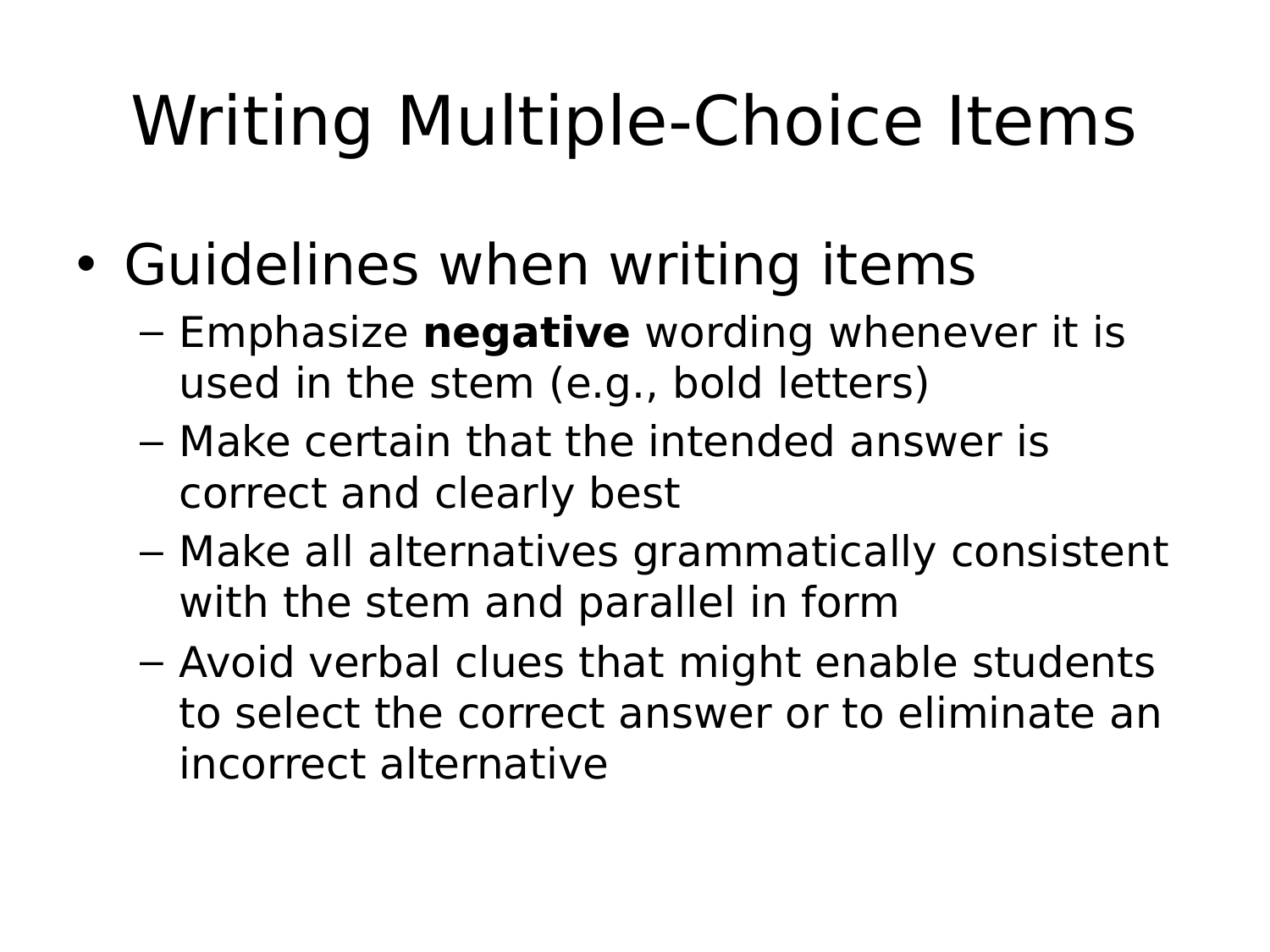

# Writing Multiple-Choice Items
Guidelines when writing items
Emphasize negative wording whenever it is used in the stem (e.g., bold letters)
Make certain that the intended answer is correct and clearly best
Make all alternatives grammatically consistent with the stem and parallel in form
Avoid verbal clues that might enable students to select the correct answer or to eliminate an incorrect alternative